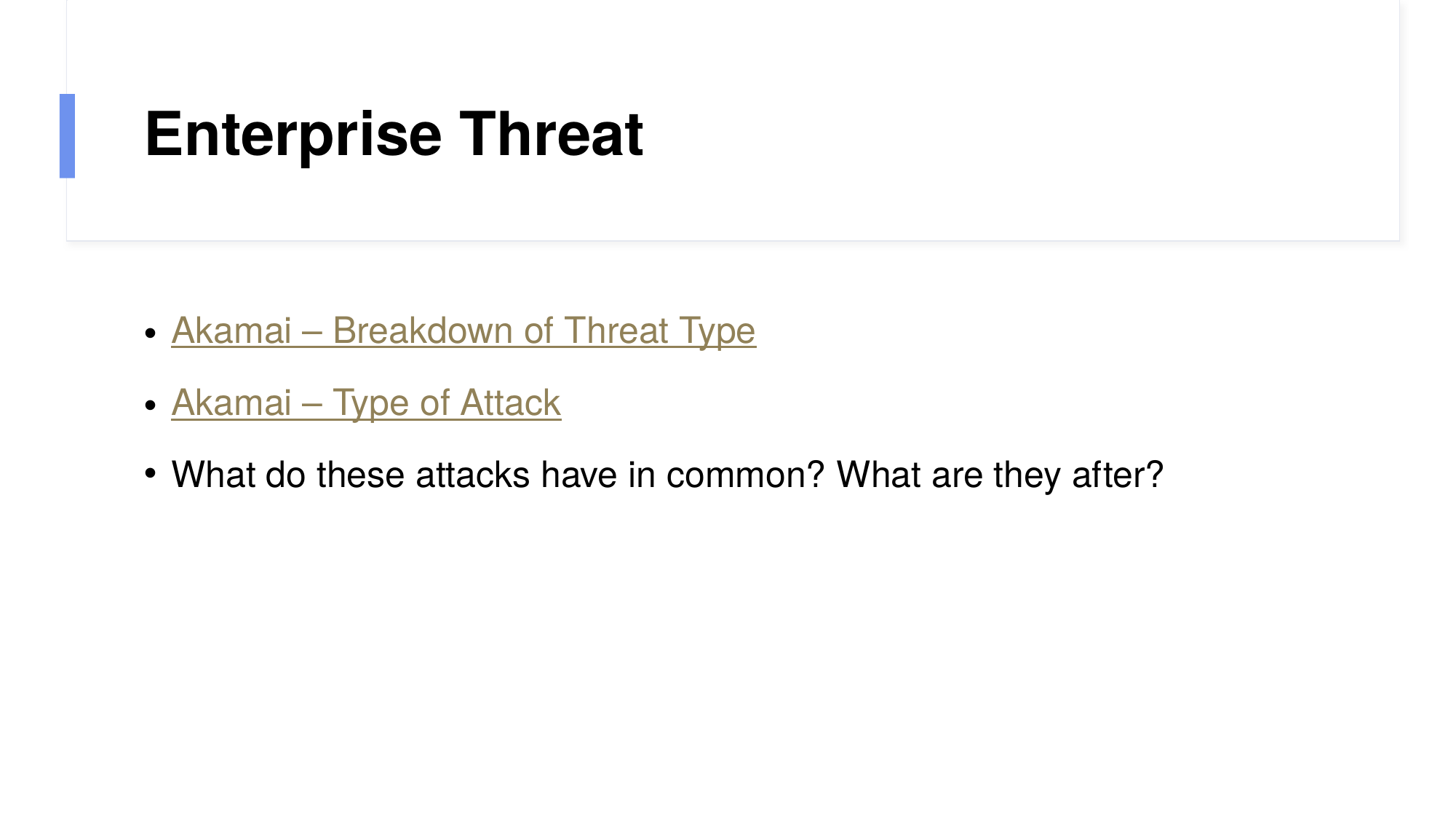

# Enterprise Threat
Akamai – Breakdown of Threat Type
Akamai – Type of Attack
What do these attacks have in common? What are they after?